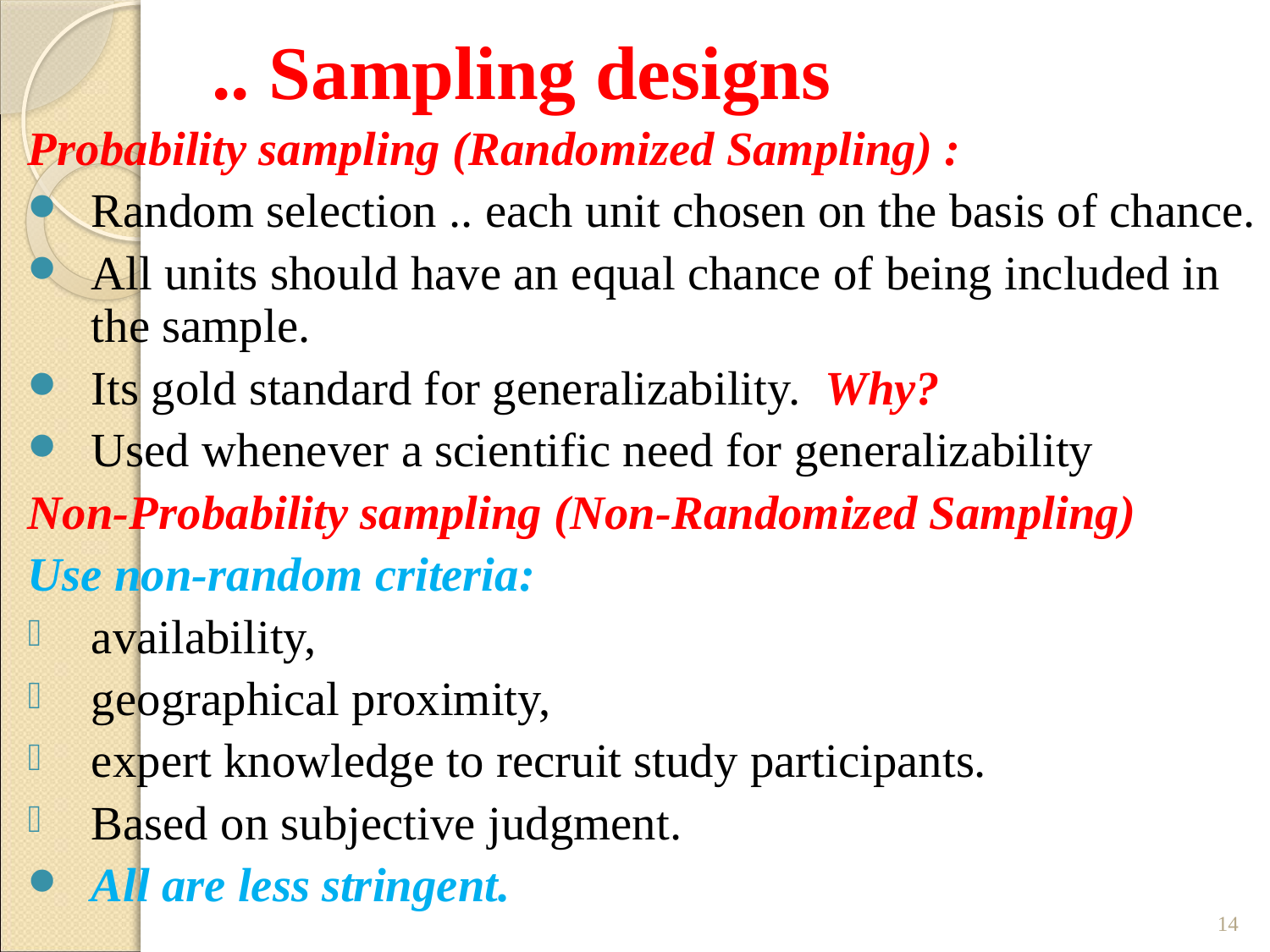

# Sampling designs ..
Probability sampling (Randomized Sampling) :
Random selection .. each unit chosen on the basis of chance.
All units should have an equal chance of being included in the sample.
Its gold standard for generalizability.  Why?
Used whenever a scientific need for generalizability
Non-Probability sampling (Non-Randomized Sampling)
Use non-random criteria:
availability,
geographical proximity,
expert knowledge to recruit study participants.
Based on subjective judgment.
All are less stringent.

14